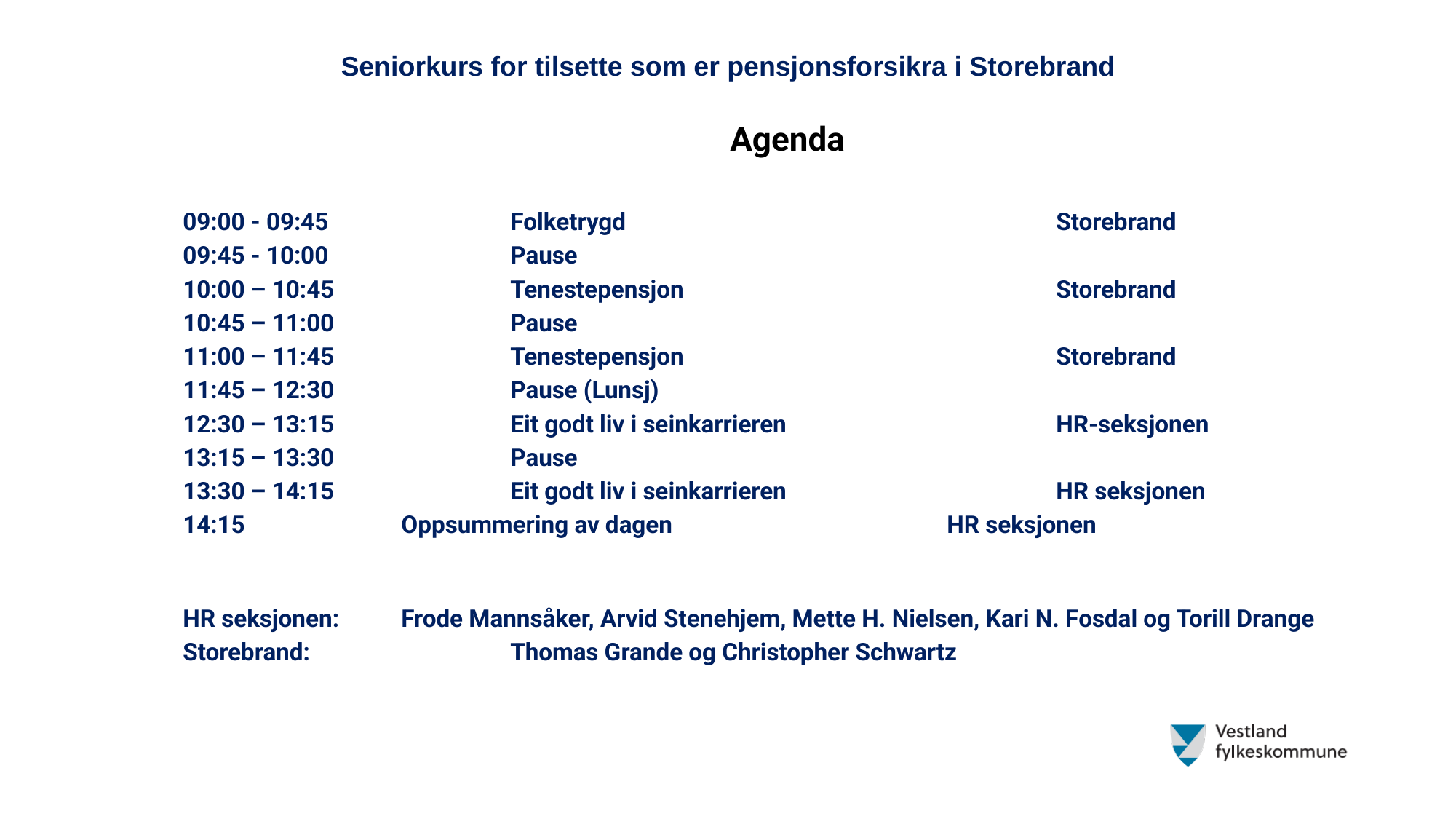

Seniorkurs for tilsette som er pensjonsforsikra i Storebrand
Agenda

09:00 - 09:45		Folketrygd				Storebrand
09:45 - 10:00		Pause
10:00 – 10:45		Tenestepensjon				Storebrand
10:45 – 11:00		Pause
11:00 – 11:45		Tenestepensjon 				Storebrand
11:45 – 12:30		Pause (Lunsj)
12:30 – 13:15		Eit godt liv i seinkarrieren			HR-seksjonen
13:15 – 13:30		Pause
13:30 – 14:15		Eit godt liv i seinkarrieren			HR seksjonen
14:15 		Oppsummering av dagen 			HR seksjonen

HR seksjonen:	Frode Mannsåker, Arvid Stenehjem, Mette H. Nielsen, Kari N. Fosdal og Torill Drange
Storebrand:		Thomas Grande og Christopher Schwartz